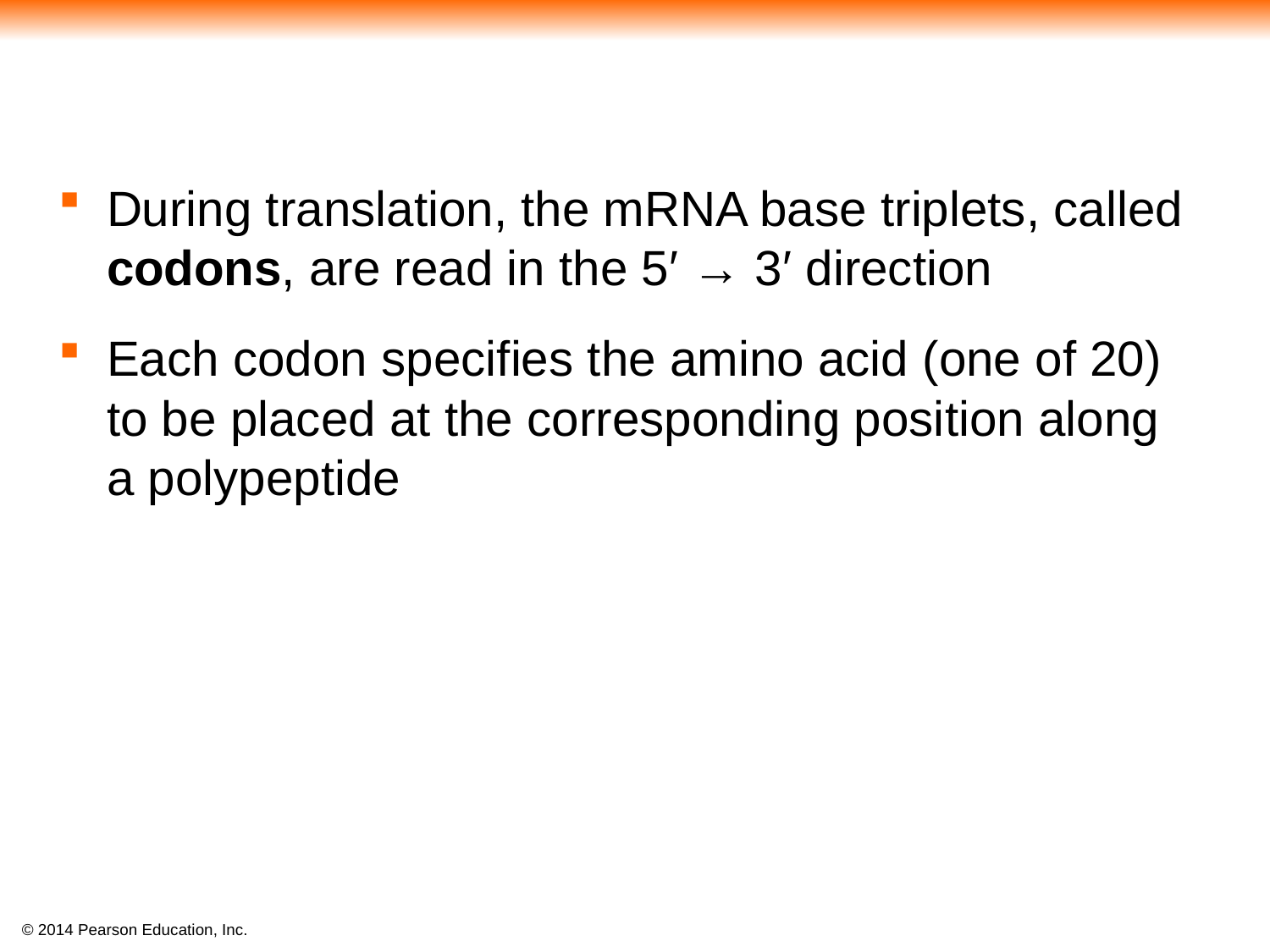

#
During translation, the mRNA base triplets, called codons, are read in the 5′ → 3′ direction
Each codon specifies the amino acid (one of 20)
to be placed at the corresponding position along
a polypeptide